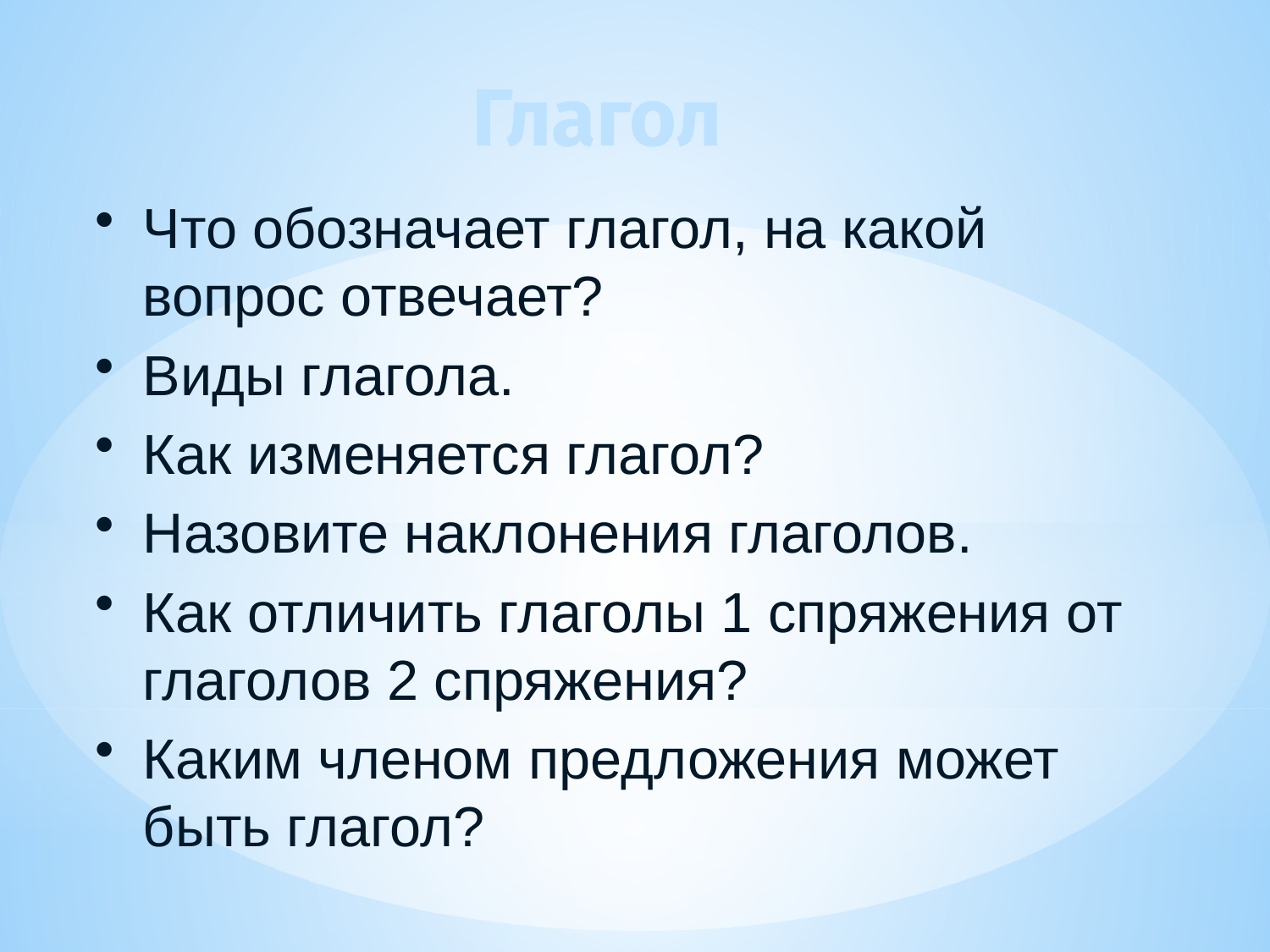

# Глагол
Что обозначает глагол, на какой вопрос отвечает?
Виды глагола.
Как изменяется глагол?
Назовите наклонения глаголов.
Как отличить глаголы 1 спряжения от глаголов 2 спряжения?
Каким членом предложения может быть глагол?